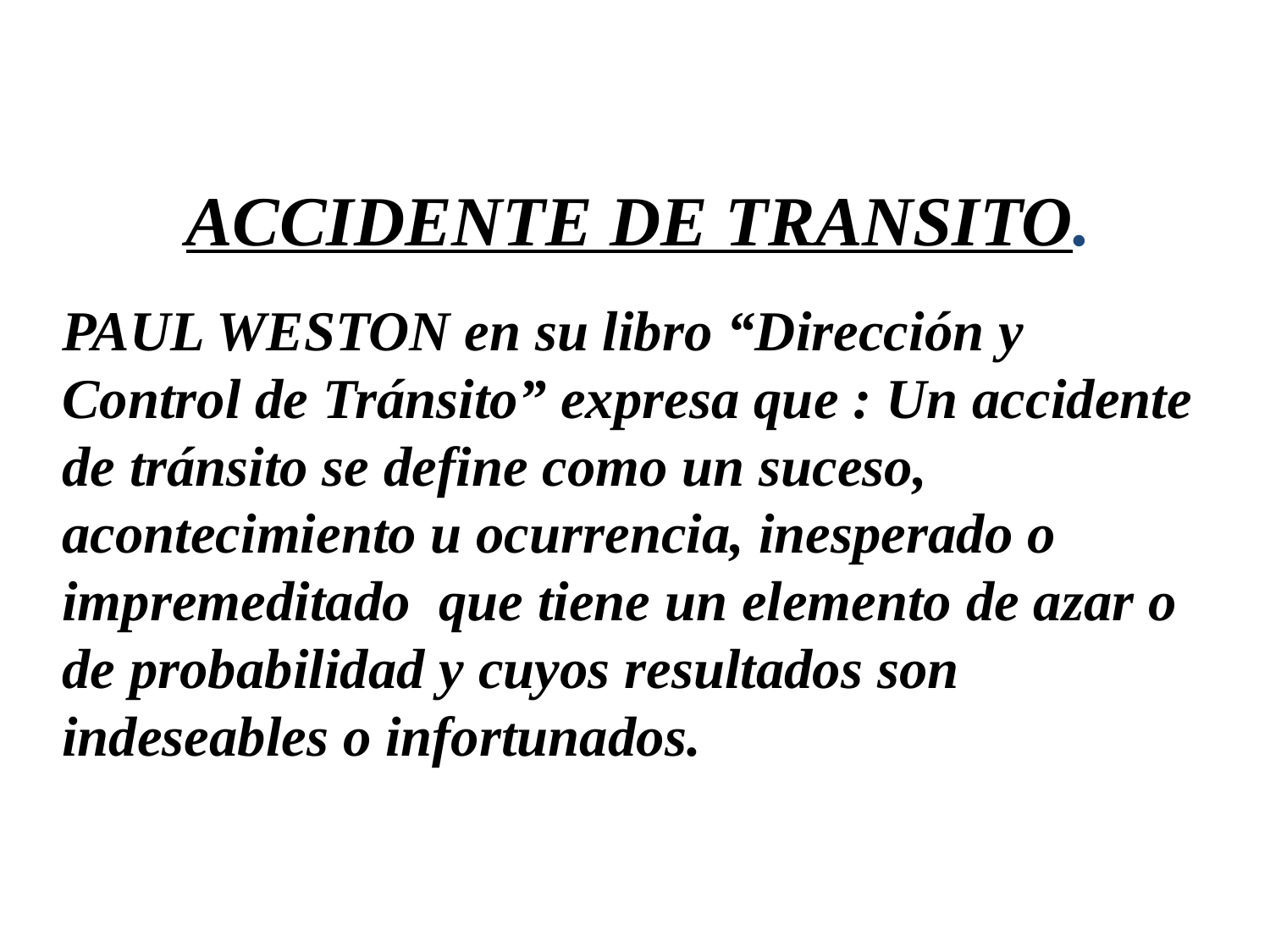

ACCIDENTE DE TRANSITO.
PAUL WESTON en su libro “Dirección y Control de Tránsito” expresa que : Un accidente de tránsito se define como un suceso, acontecimiento u ocurrencia, inesperado o impremeditado  que tiene un elemento de azar o de probabilidad y cuyos resultados son indeseables o infortunados.